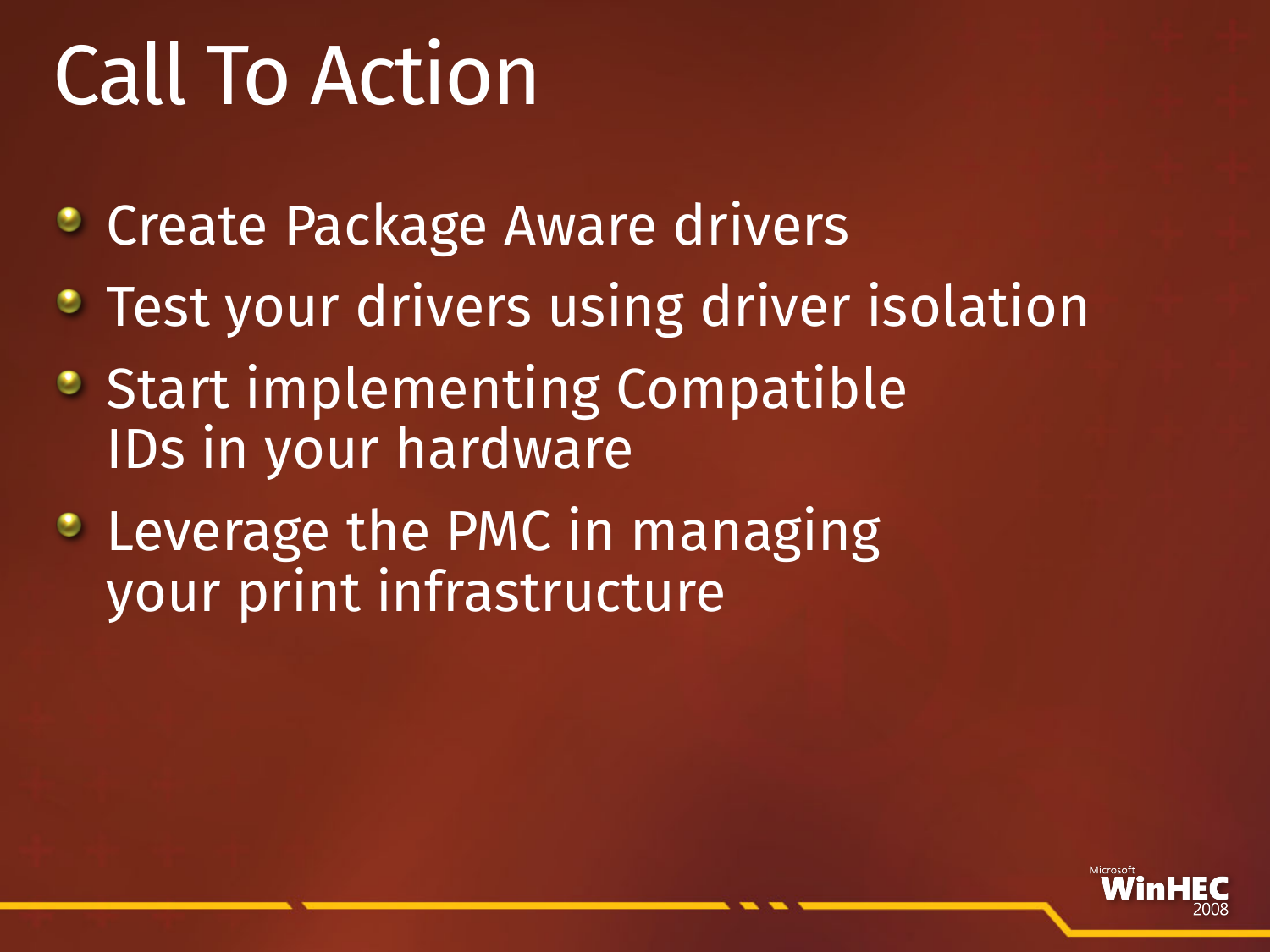

# Call To Action
Create Package Aware drivers
Test your drivers using driver isolation
Start implementing Compatible
IDs in your hardware
Leverage the PMC in managing
your print infrastructure